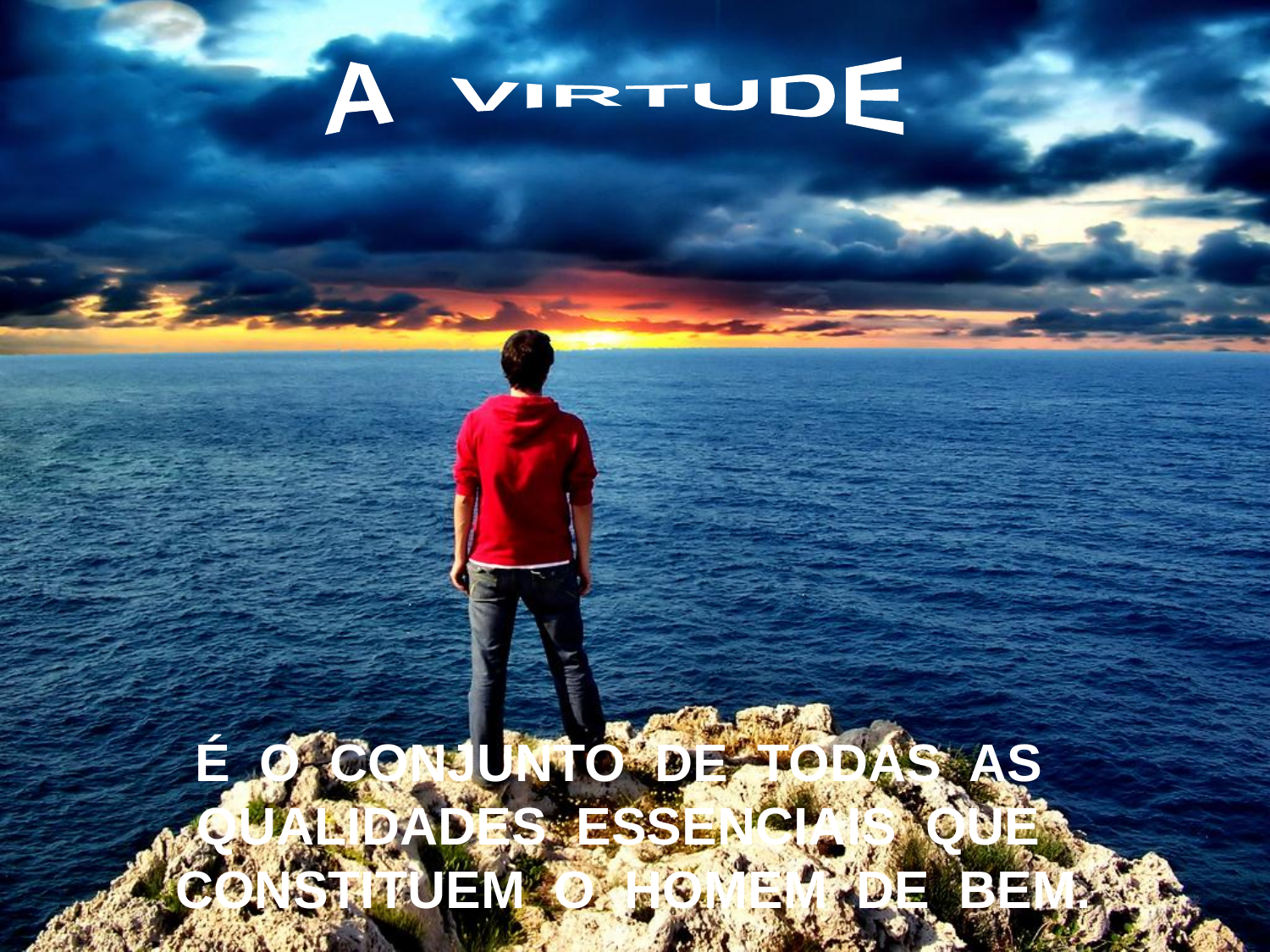

A  VIRTUDE
É  O  CONJUNTO  DE  TODAS  AS
QUALIDADES  ESSENCIAIS  QUE
CONSTITUEM  O  HOMEM  DE  BEM.